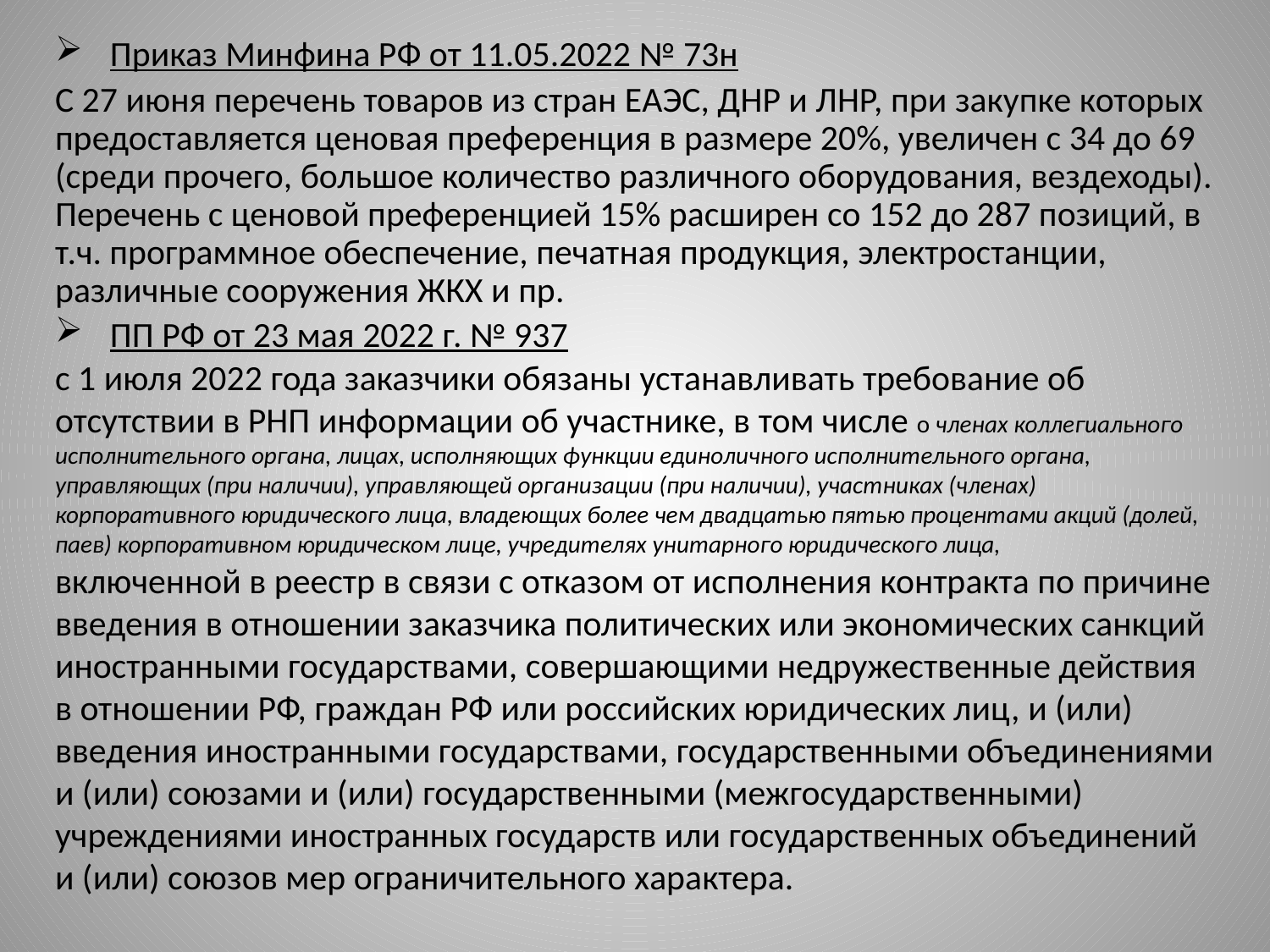

Приказ Минфина РФ от 11.05.2022 № 73н
С 27 июня перечень товаров из стран ЕАЭС, ДНР и ЛНР, при закупке которых предоставляется ценовая преференция в размере 20%, увеличен с 34 до 69 (среди прочего, большое количество различного оборудования, вездеходы). Перечень с ценовой преференцией 15% расширен со 152 до 287 позиций, в т.ч. программное обеспечение, печатная продукция, электростанции, различные сооружения ЖКХ и пр.
ПП РФ от 23 мая 2022 г. № 937
с 1 июля 2022 года заказчики обязаны устанавливать требование об отсутствии в РНП информации об участнике, в том числе о членах коллегиального исполнительного органа, лицах, исполняющих функции единоличного исполнительного органа, управляющих (при наличии), управляющей организации (при наличии), участниках (членах) корпоративного юридического лица, владеющих более чем двадцатью пятью процентами акций (долей, паев) корпоративном юридическом лице, учредителях унитарного юридического лица,
включенной в реестр в связи с отказом от исполнения контракта по причине введения в отношении заказчика политических или экономических санкций иностранными государствами, совершающими недружественные действия в отношении РФ, граждан РФ или российских юридических лиц, и (или) введения иностранными государствами, государственными объединениями и (или) союзами и (или) государственными (межгосударственными) учреждениями иностранных государств или государственных объединений и (или) союзов мер ограничительного характера.